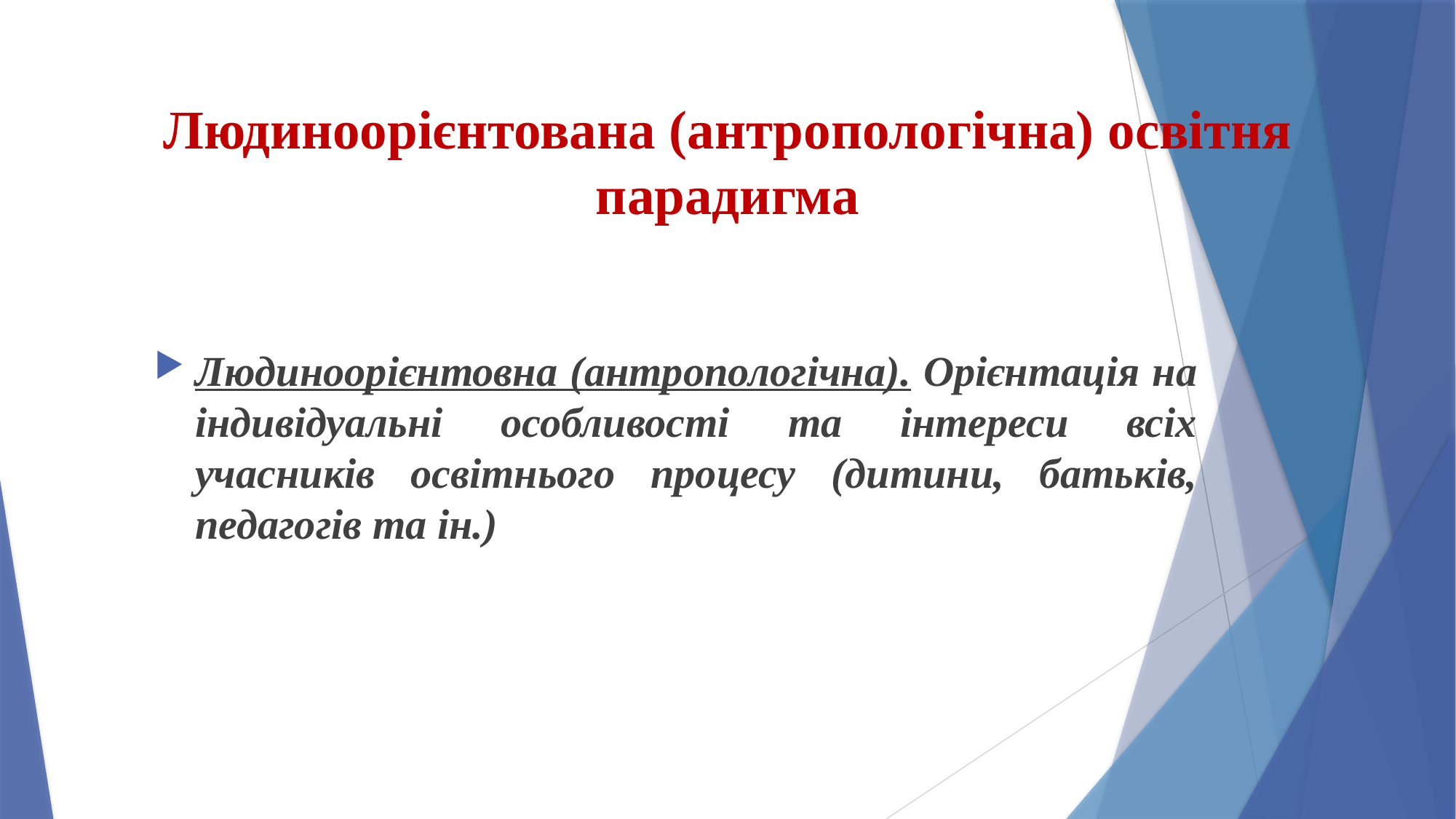

# Людиноорієнтована (антропологічна) освітня парадигма
Людиноорієнтовна (антропологічна). Орієнтація на індивідуальні особливості та інтереси всіх учасників освітнього процесу (дитини, батьків, педагогів та ін.)